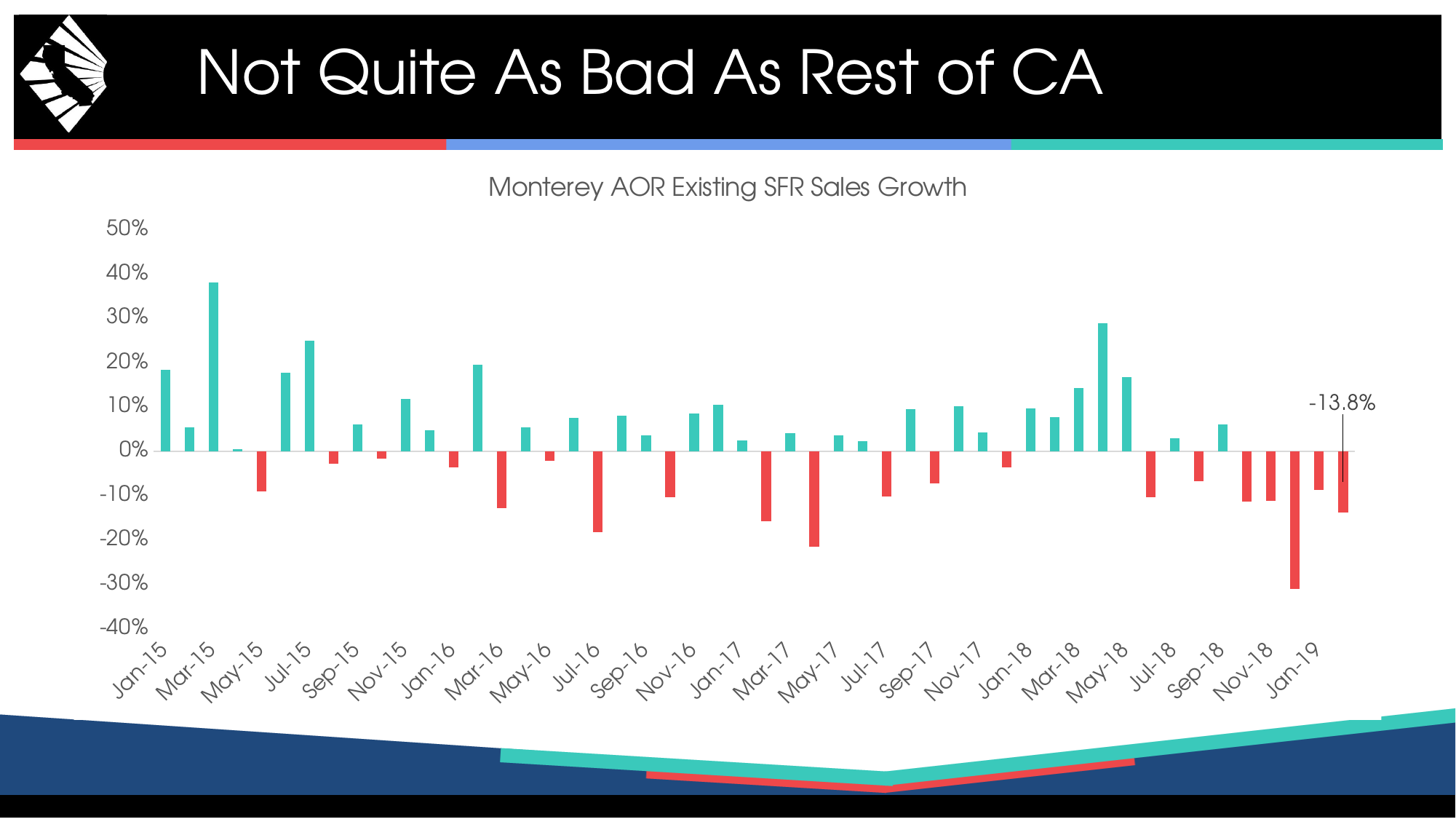

# Not Quite As Bad As Rest of CA

### Chart: Monterey AOR Existing SFR Sales Growth

| Category |  |
|---|---|
| Jan-15 | 0.18309859154929575 |
| Feb-15 | 0.0547945205479452 |
| Mar-15 | 0.3803680981595092 |
| Apr-15 | 0.00454545454545463 |
| May-15 | -0.09090909090909094 |
| Jun-15 | 0.17674418604651154 |
| Jul-15 | 0.24890829694323147 |
| Aug-15 | -0.0273972602739726 |
| Sep-15 | 0.06103286384976525 |
| Oct-15 | -0.016260162601625994 |
| Nov-15 | 0.11864406779661008 |
| Dec-15 | 0.04712041884816753 |
| Jan-16 | -0.0357142857142857 |
| Feb-16 | 0.19480519480519476 |
| Mar-16 | -0.12888888888888894 |
| Apr-16 | 0.05429864253393668 |
| May-16 | -0.021739130434782594 |
| Jun-16 | 0.07509881422924902 |
| Jul-16 | -0.18181818181818177 |
| Aug-16 | 0.07981220657277 |
| Sep-16 | 0.03539823008849563 |
| Oct-16 | -0.10330578512396693 |
| Nov-16 | 0.08585858585858586 |
| Dec-16 | 0.10499999999999998 |
| Jan-17 | 0.024691358024691468 |
| Feb-17 | -0.15760869565217395 |
| Mar-17 | 0.04081632653061229 |
| Apr-17 | -0.2145922746781116 |
| May-17 | 0.03555555555555556 |
| Jun-17 | 0.022058823529411686 |
| Jul-17 | -0.10256410256410253 |
| Aug-17 | 0.09565217391304337 |
| Sep-17 | -0.07264957264957261 |
| Oct-17 | 0.10138248847926268 |
| Nov-17 | 0.041860465116279055 |
| Dec-17 | -0.03619909502262442 |
| Jan-18 | 0.09638554216867479 |
| Feb-18 | 0.07741935483870965 |
| Mar-18 | 0.14215686274509798 |
| Apr-18 | 0.2896174863387979 |
| May-18 | 0.1673819742489271 |
| Jun-18 | -0.10431654676258995 |
| Jul-18 | 0.02857142857142847 |
| Aug-18 | -0.06746031746031744 |
| Sep-18 | 0.05990783410138256 |
| Oct-18 | -0.11297071129707115 |
| Nov-18 | -0.1116071428571429 |
| Dec-18 | -0.3098591549295775 |
| Jan-19 | -0.08791208791208793 |
| Feb-19 | -0.13772455089820357 |